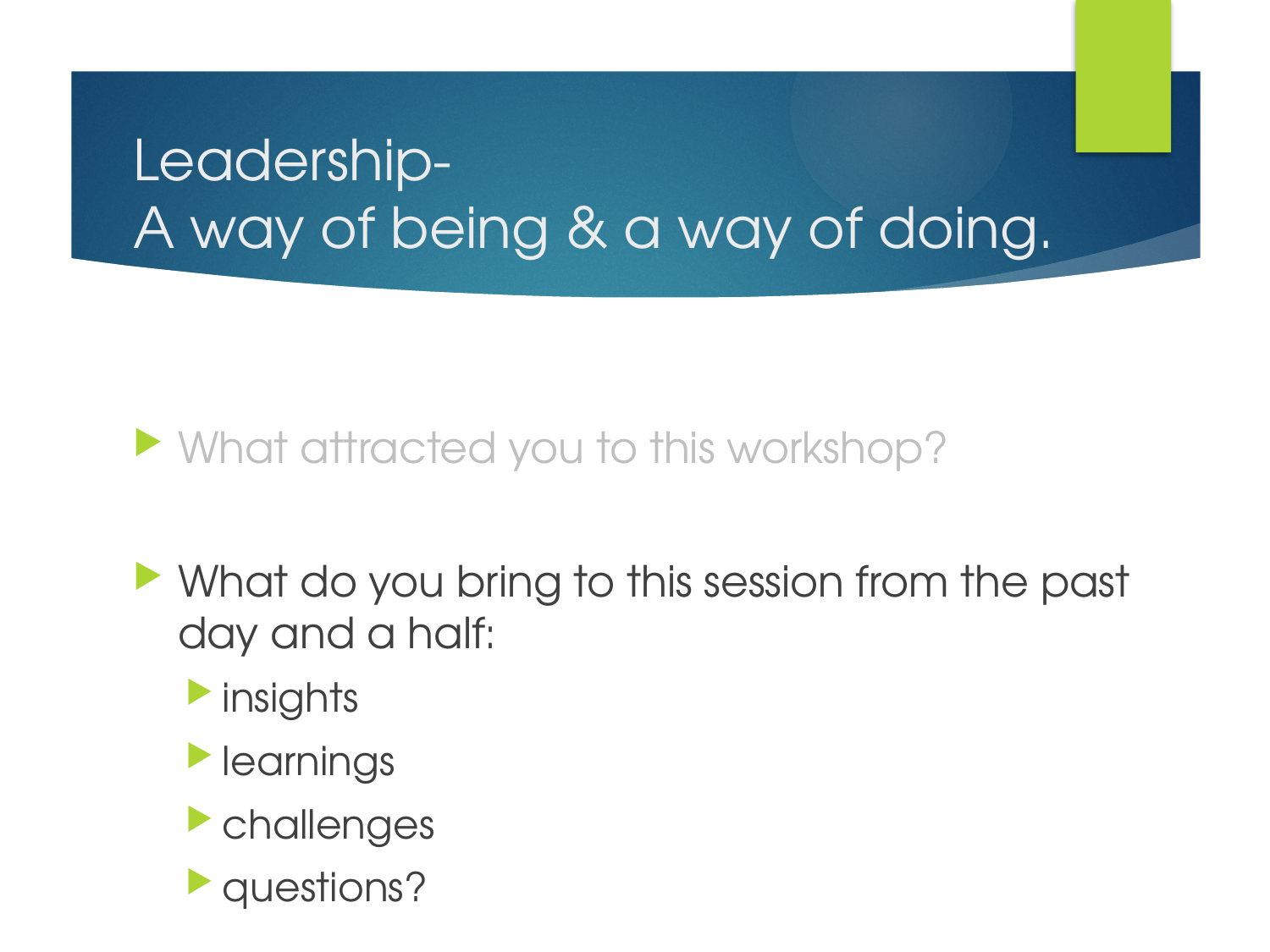

# Leadership- A way of being & a way of doing.

What attracted you to this workshop?

What do you bring to this session from the past day and a half:
insights
learnings
challenges
questions?